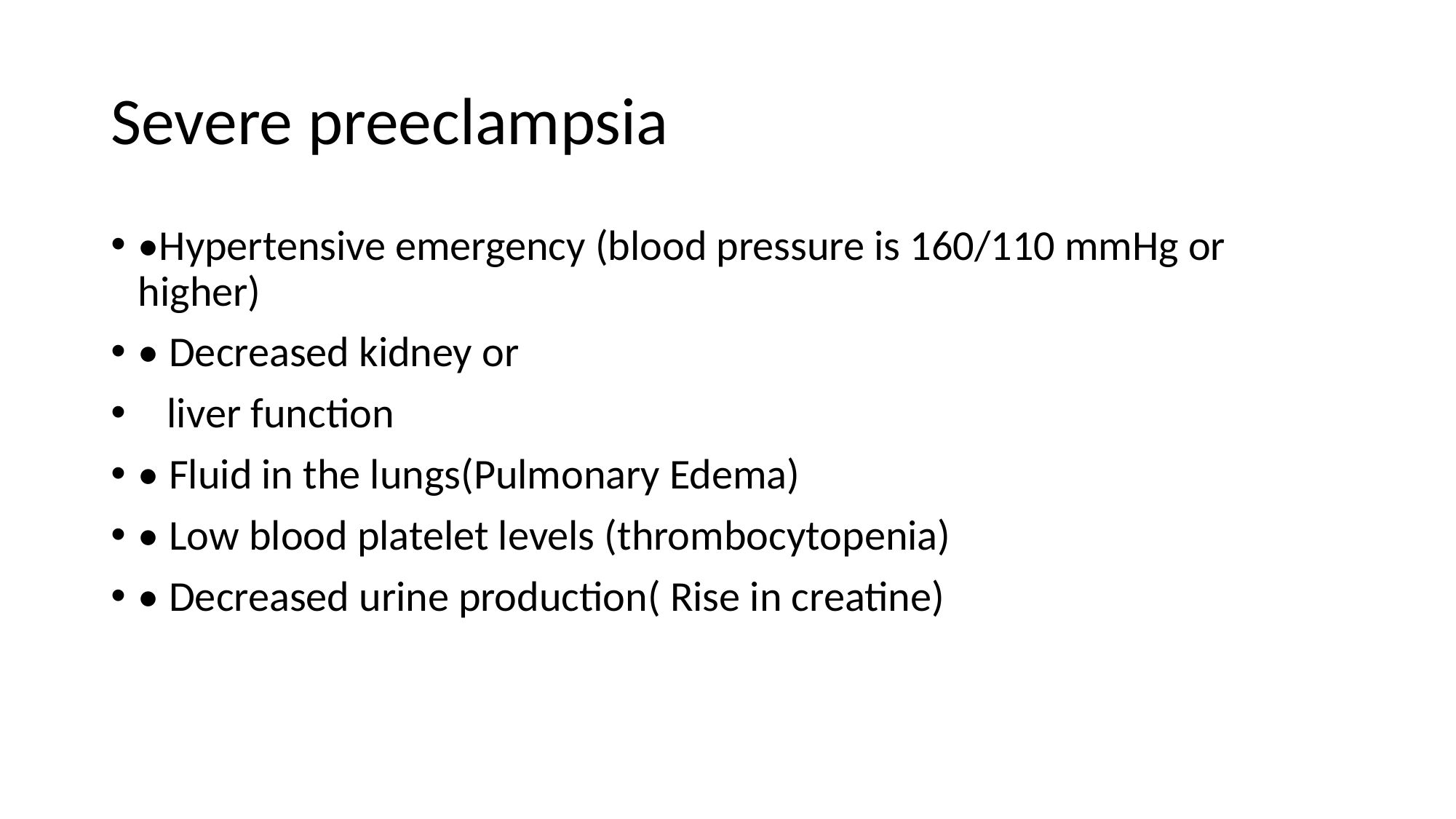

# Severe preeclampsia
•Hypertensive emergency (blood pressure is 160/110 mmHg or higher)
• Decreased kidney or
   liver function
• Fluid in the lungs(Pulmonary Edema)
• Low blood platelet levels (thrombocytopenia)
• Decreased urine production( Rise in creatine)